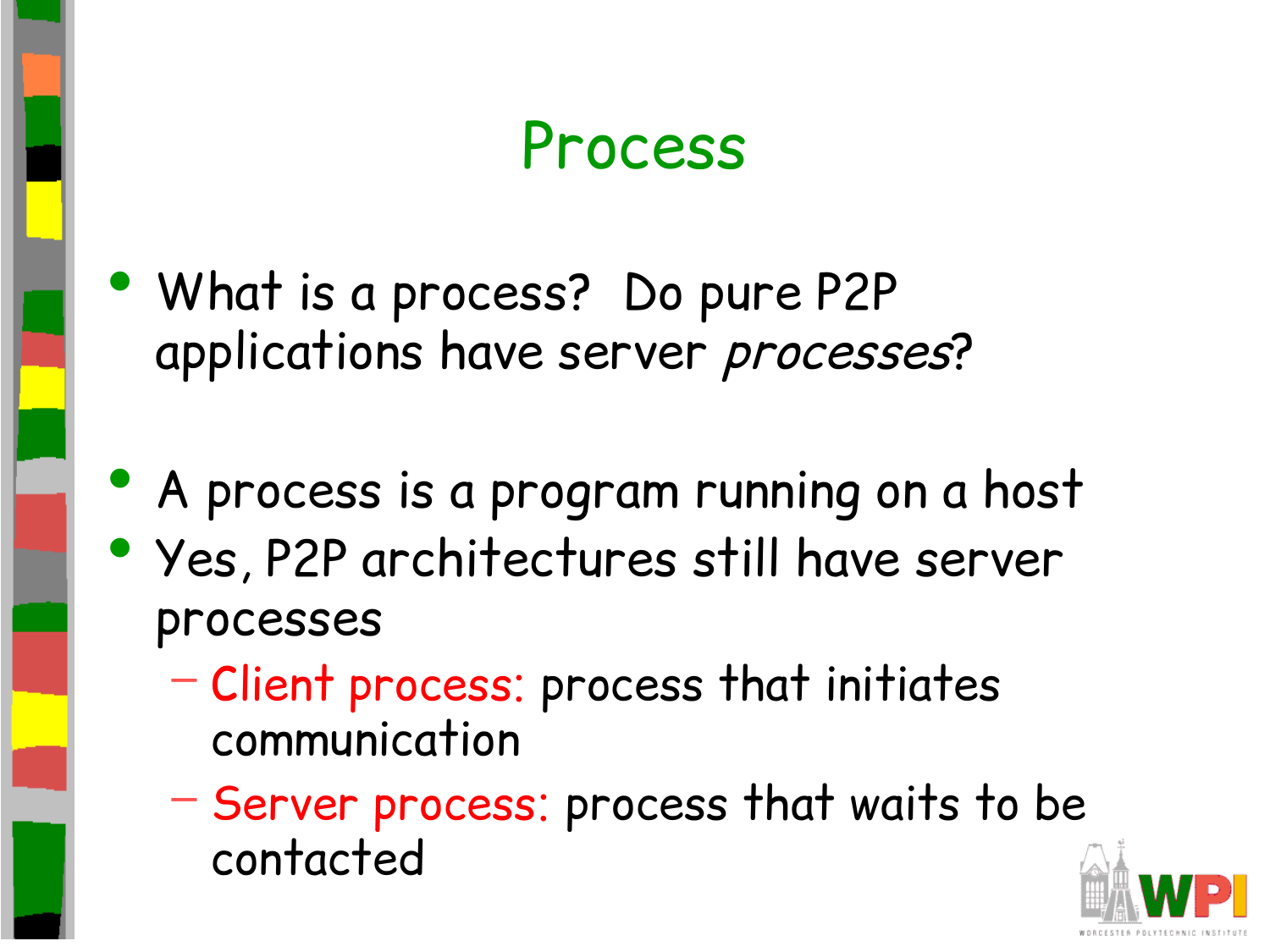

# Process
What is a process?  Do pure P2P applications have server processes?

A process is a program running on a host
Yes, P2P architectures still have server processes
Client process: process that initiates communication
Server process: process that waits to be contacted